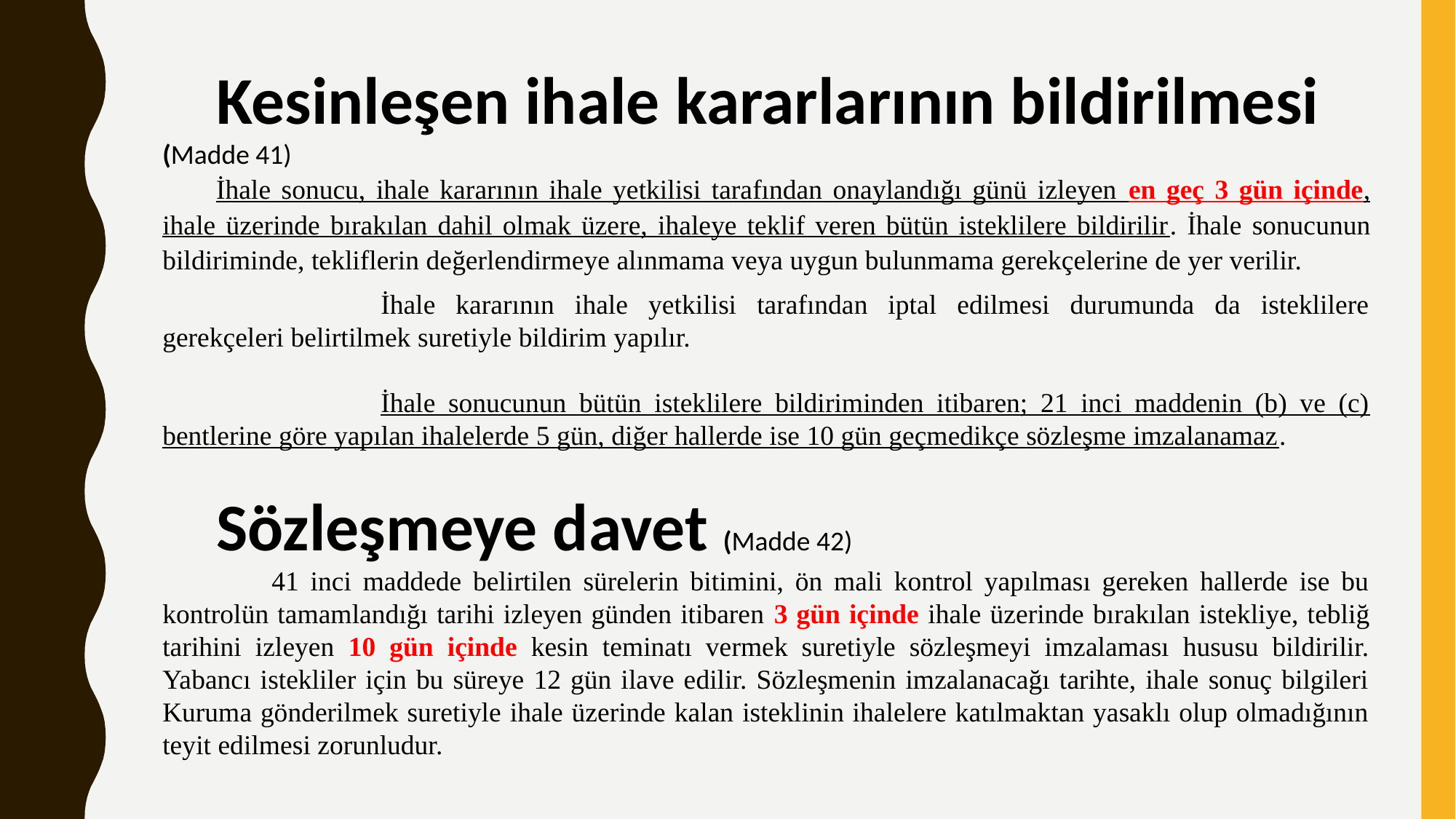

Kesinleşen ihale kararlarının bildirilmesi (Madde 41)
İhale sonucu, ihale kararının ihale yetkilisi tarafından onaylandığı günü izleyen en geç 3 gün içinde, ihale üzerinde bırakılan dahil olmak üzere, ihaleye teklif veren bütün isteklilere bildirilir. İhale sonucunun bildiriminde, tekliflerin değerlendirmeye alınmama veya uygun bulunmama gerekçelerine de yer verilir.
		İhale kararının ihale yetkilisi tarafından iptal edilmesi durumunda da isteklilere gerekçeleri belirtilmek suretiyle bildirim yapılır.

		İhale sonucunun bütün isteklilere bildiriminden itibaren; 21 inci maddenin (b) ve (c) bentlerine göre yapılan ihalelerde 5 gün, diğer hallerde ise 10 gün geçmedikçe sözleşme imzalanamaz.

Sözleşmeye davet (Madde 42)
	41 inci maddede belirtilen sürelerin bitimini, ön mali kontrol yapılması gereken hallerde ise bu kontrolün tamamlandığı tarihi izleyen günden itibaren 3 gün içinde ihale üzerinde bırakılan istekliye, tebliğ tarihini izleyen 10 gün içinde kesin teminatı vermek suretiyle sözleşmeyi imzalaması hususu bildirilir. Yabancı istekliler için bu süreye 12 gün ilave edilir. Sözleşmenin imzalanacağı tarihte, ihale sonuç bilgileri Kuruma gönderilmek suretiyle ihale üzerinde kalan isteklinin ihalelere katılmaktan yasaklı olup olmadığının teyit edilmesi zorunludur.